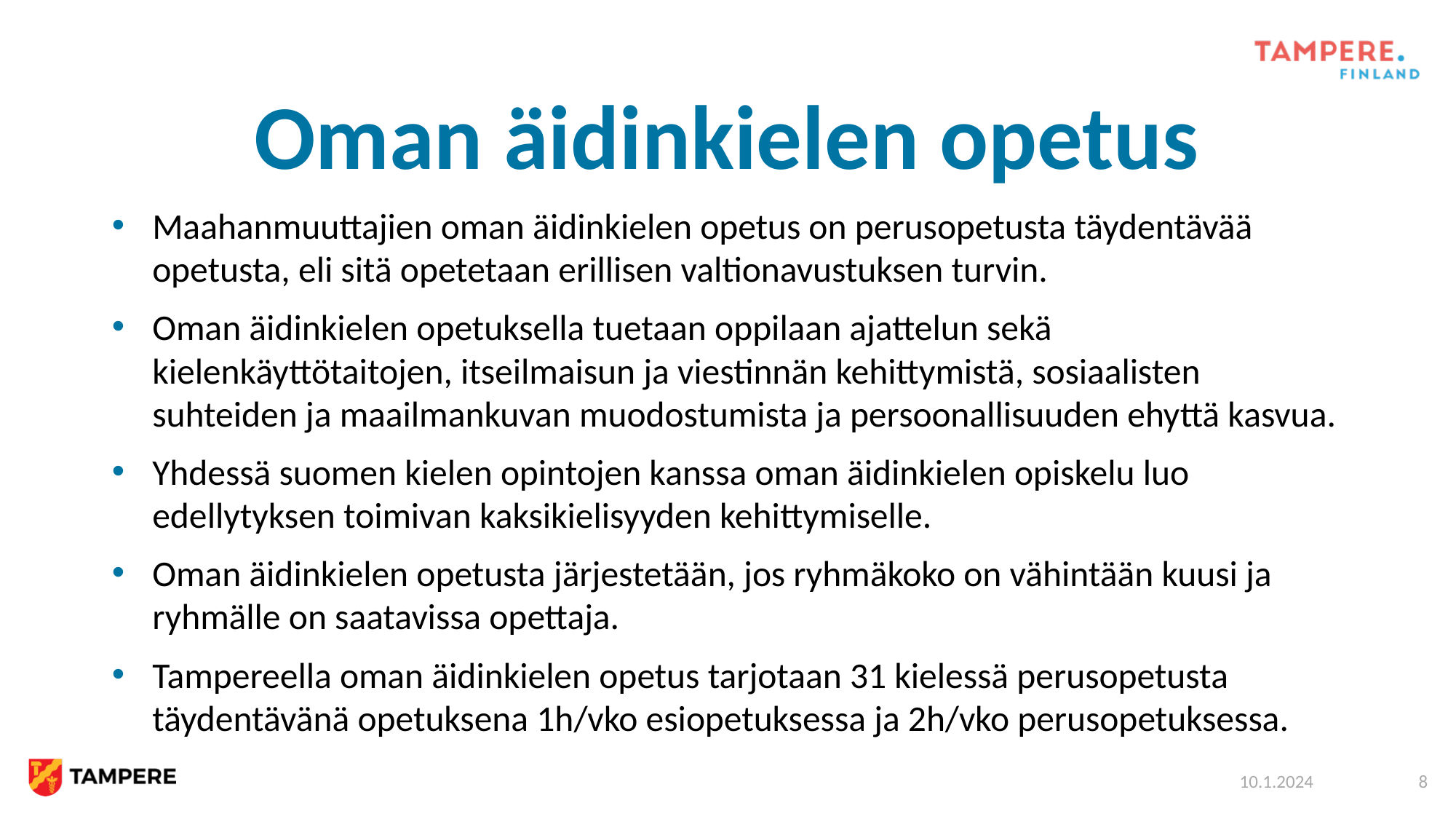

# Oman äidinkielen opetus
Maahanmuuttajien oman äidinkielen opetus on perusopetusta täydentävää opetusta, eli sitä opetetaan erillisen valtionavustuksen turvin.
Oman äidinkielen opetuksella tuetaan oppilaan ajattelun sekä kielenkäyttötaitojen, itseilmaisun ja viestinnän kehittymistä, sosiaalisten suhteiden ja maailmankuvan muodostumista ja persoonallisuuden ehyttä kasvua.
Yhdessä suomen kielen opintojen kanssa oman äidinkielen opiskelu luo edellytyksen toimivan kaksikielisyyden kehittymiselle.
Oman äidinkielen opetusta järjestetään, jos ryhmäkoko on vähintään kuusi ja ryhmälle on saatavissa opettaja.
Tampereella oman äidinkielen opetus tarjotaan 31 kielessä perusopetusta täydentävänä opetuksena 1h/vko esiopetuksessa ja 2h/vko perusopetuksessa.

10.1.2024
8